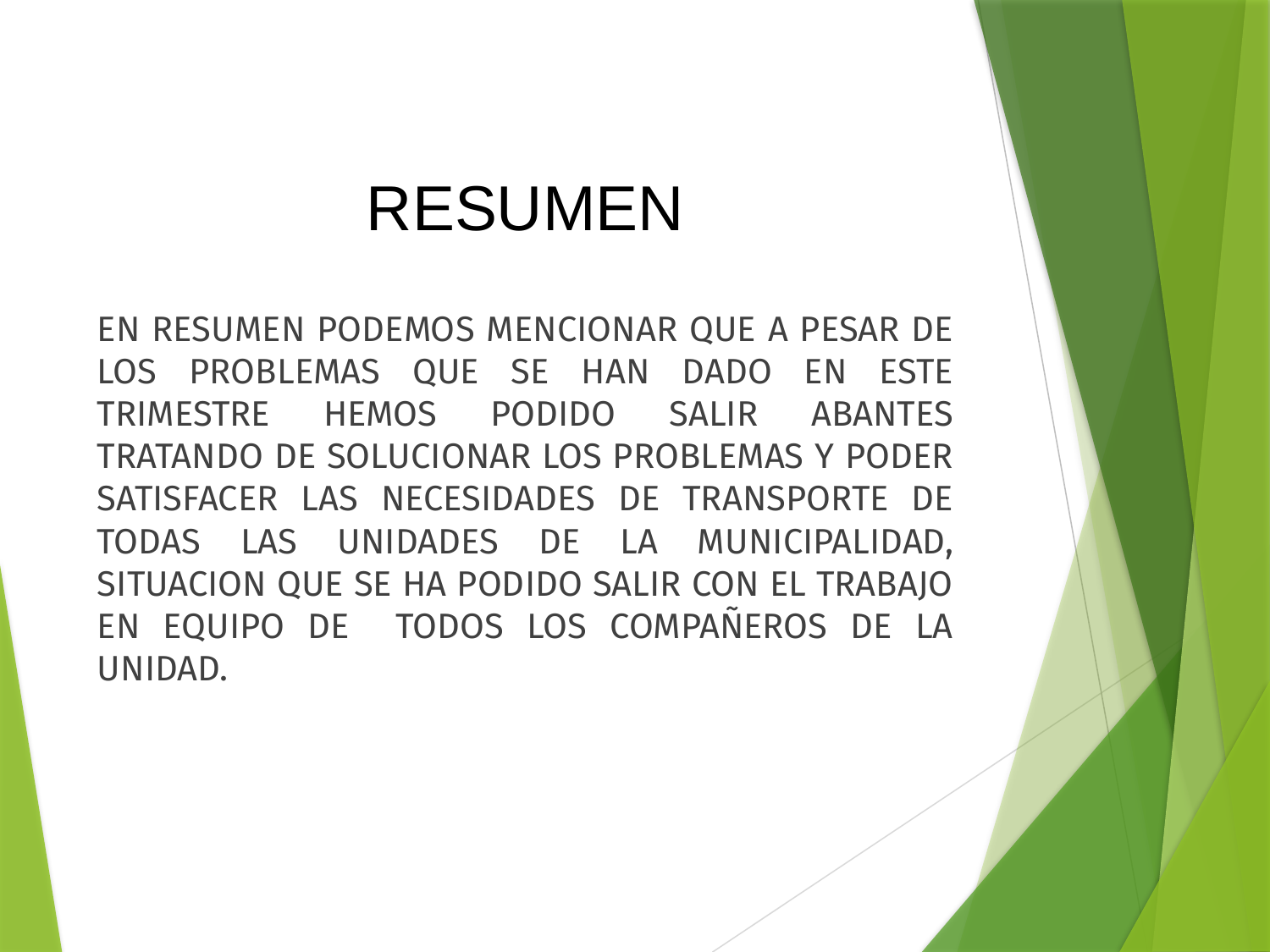

# RESUMEN
EN RESUMEN PODEMOS MENCIONAR QUE A PESAR DE LOS PROBLEMAS QUE SE HAN DADO EN ESTE TRIMESTRE HEMOS PODIDO SALIR ABANTES TRATANDO DE SOLUCIONAR LOS PROBLEMAS Y PODER SATISFACER LAS NECESIDADES DE TRANSPORTE DE TODAS LAS UNIDADES DE LA MUNICIPALIDAD, SITUACION QUE SE HA PODIDO SALIR CON EL TRABAJO EN EQUIPO DE  TODOS LOS COMPAÑEROS DE LA UNIDAD.